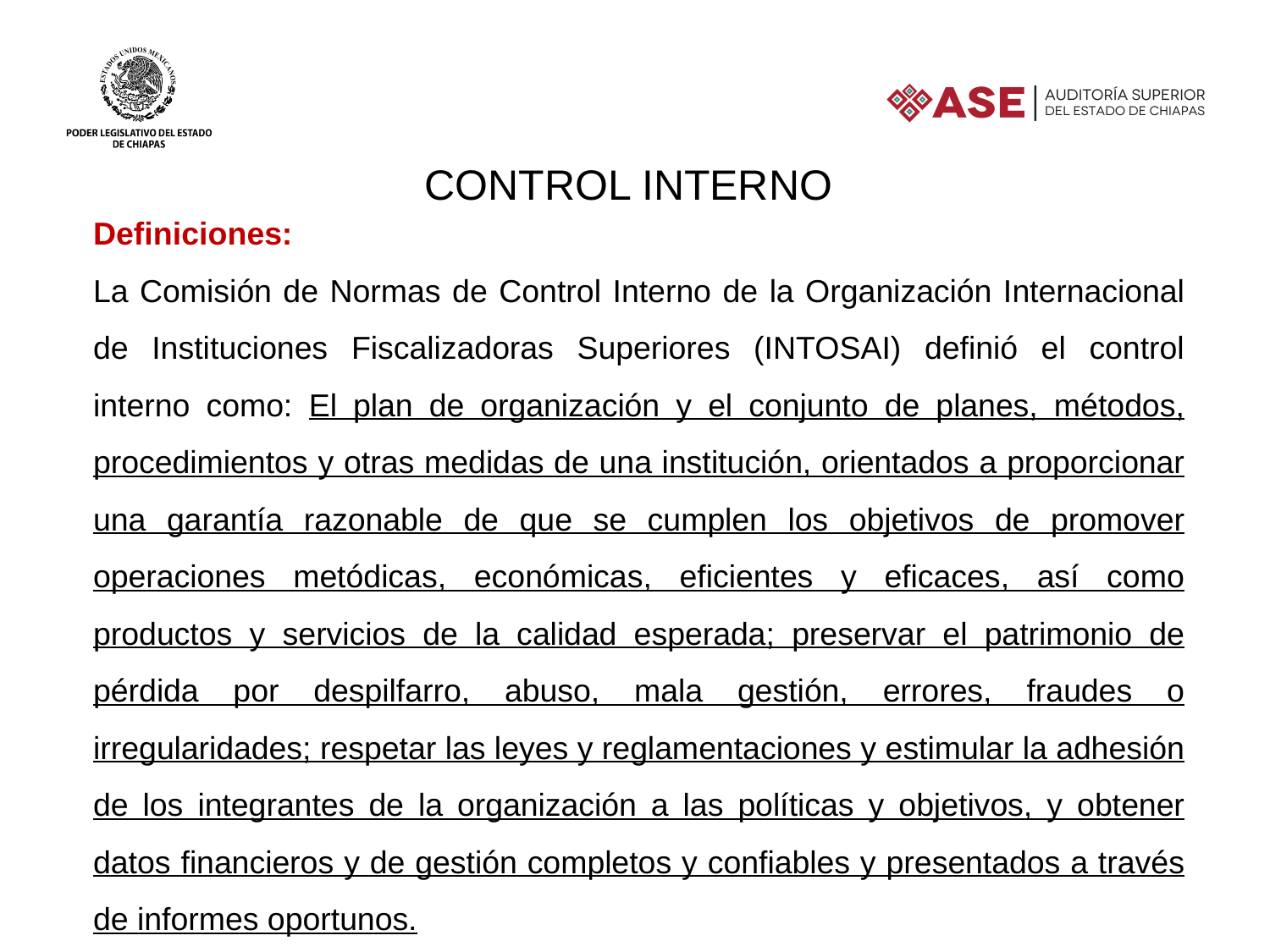

Control interno
Definiciones:
La Comisión de Normas de Control Interno de la Organización Internacional de Instituciones Fiscalizadoras Superiores (INTOSAI) definió el control interno como: El plan de organización y el conjunto de planes, métodos, procedimientos y otras medidas de una institución, orientados a proporcionar una garantía razonable de que se cumplen los objetivos de promover operaciones metódicas, económicas, eficientes y eficaces, así como productos y servicios de la calidad esperada; preservar el patrimonio de pérdida por despilfarro, abuso, mala gestión, errores, fraudes o irregularidades; respetar las leyes y reglamentaciones y estimular la adhesión de los integrantes de la organización a las políticas y objetivos, y obtener datos financieros y de gestión completos y confiables y presentados a través de informes oportunos.